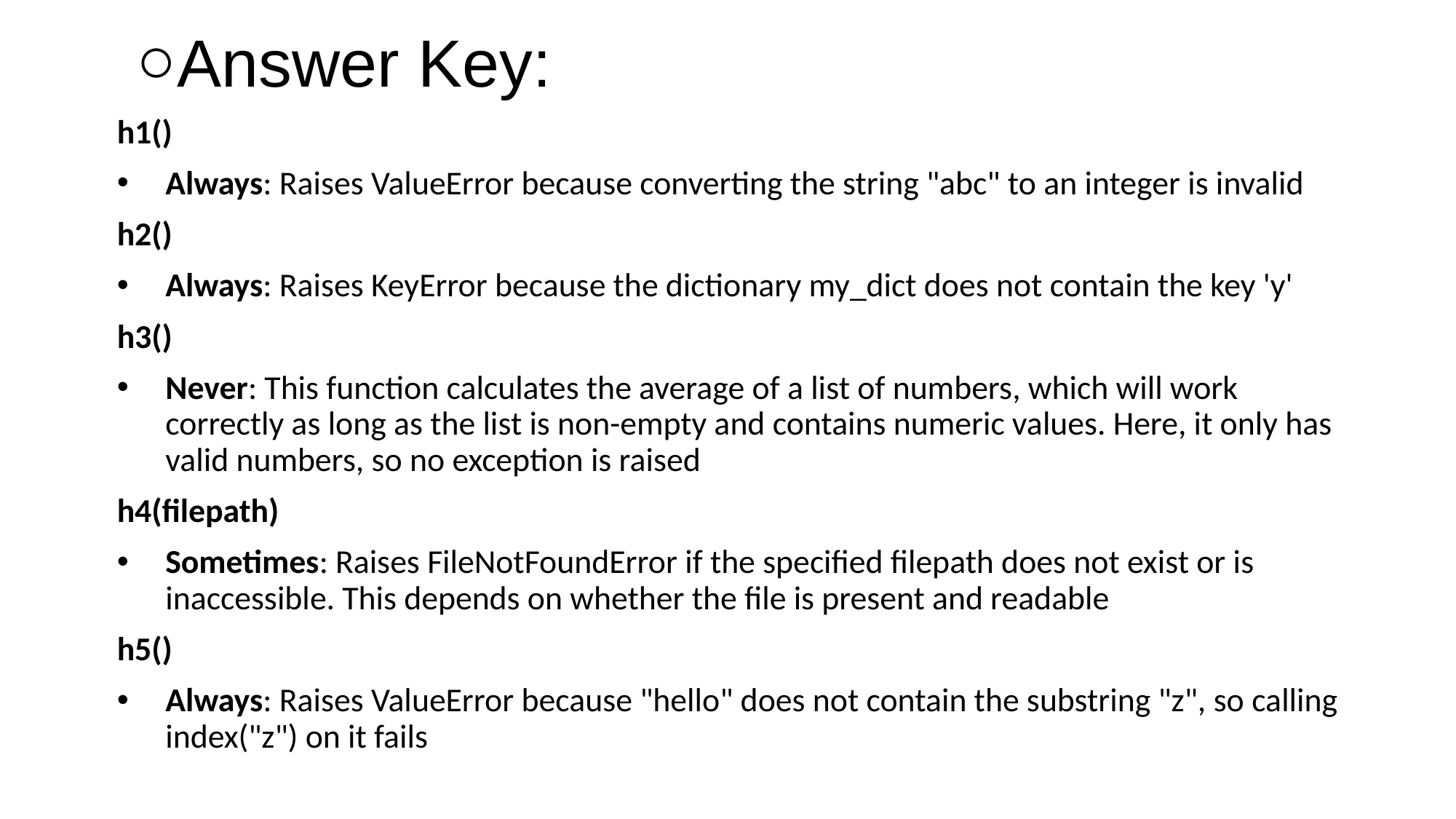

# Answer Key:
h1()
Always: Raises ValueError because converting the string "abc" to an integer is invalid
h2()
Always: Raises KeyError because the dictionary my_dict does not contain the key 'y'
h3()
Never: This function calculates the average of a list of numbers, which will work correctly as long as the list is non-empty and contains numeric values. Here, it only has valid numbers, so no exception is raised
h4(filepath)
Sometimes: Raises FileNotFoundError if the specified filepath does not exist or is inaccessible. This depends on whether the file is present and readable
h5()
Always: Raises ValueError because "hello" does not contain the substring "z", so calling index("z") on it fails